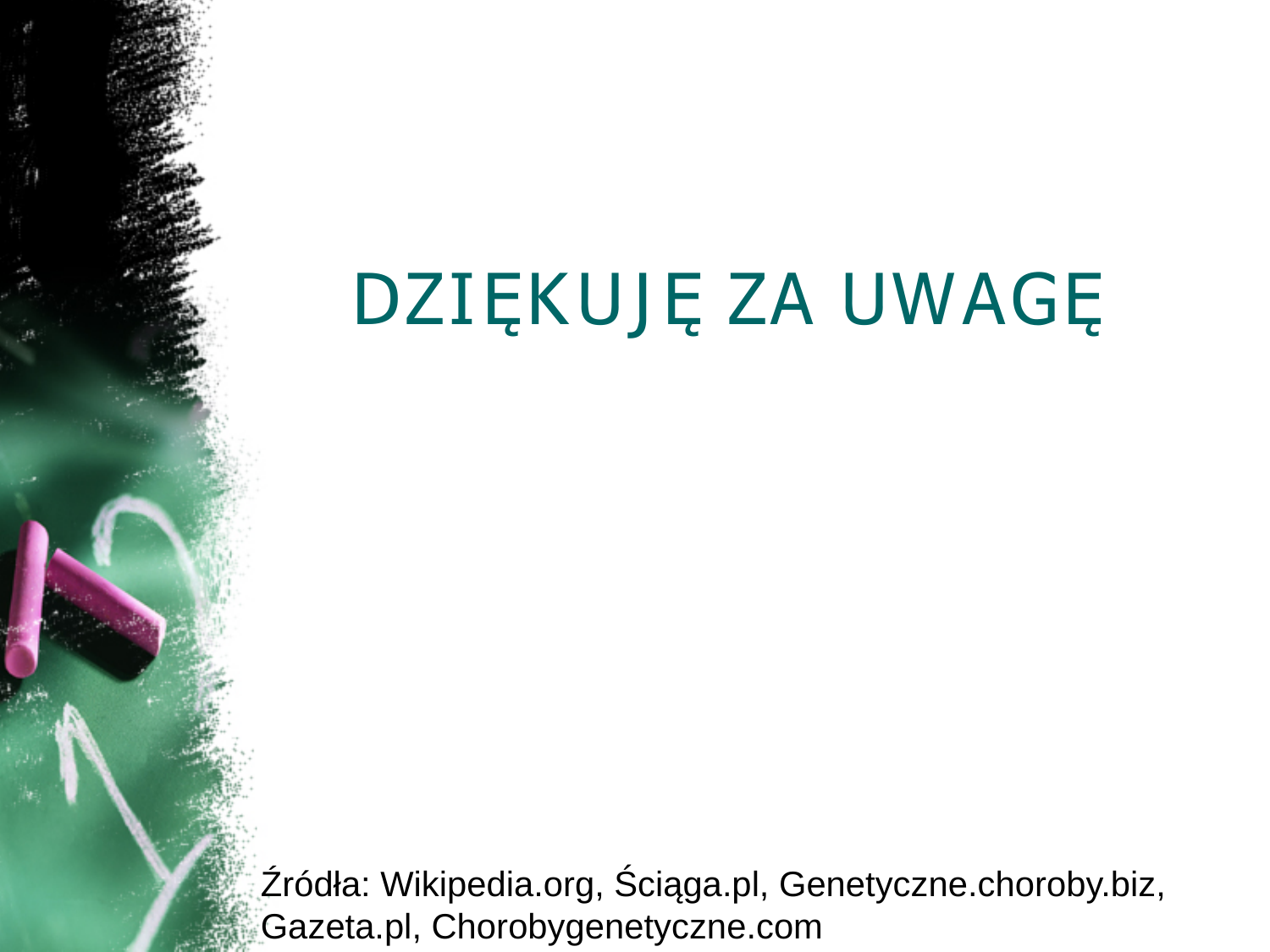

# Dziękuję za Uwagę
Źródła: Wikipedia.org, Ściąga.pl, Genetyczne.choroby.biz, Gazeta.pl, Chorobygenetyczne.com